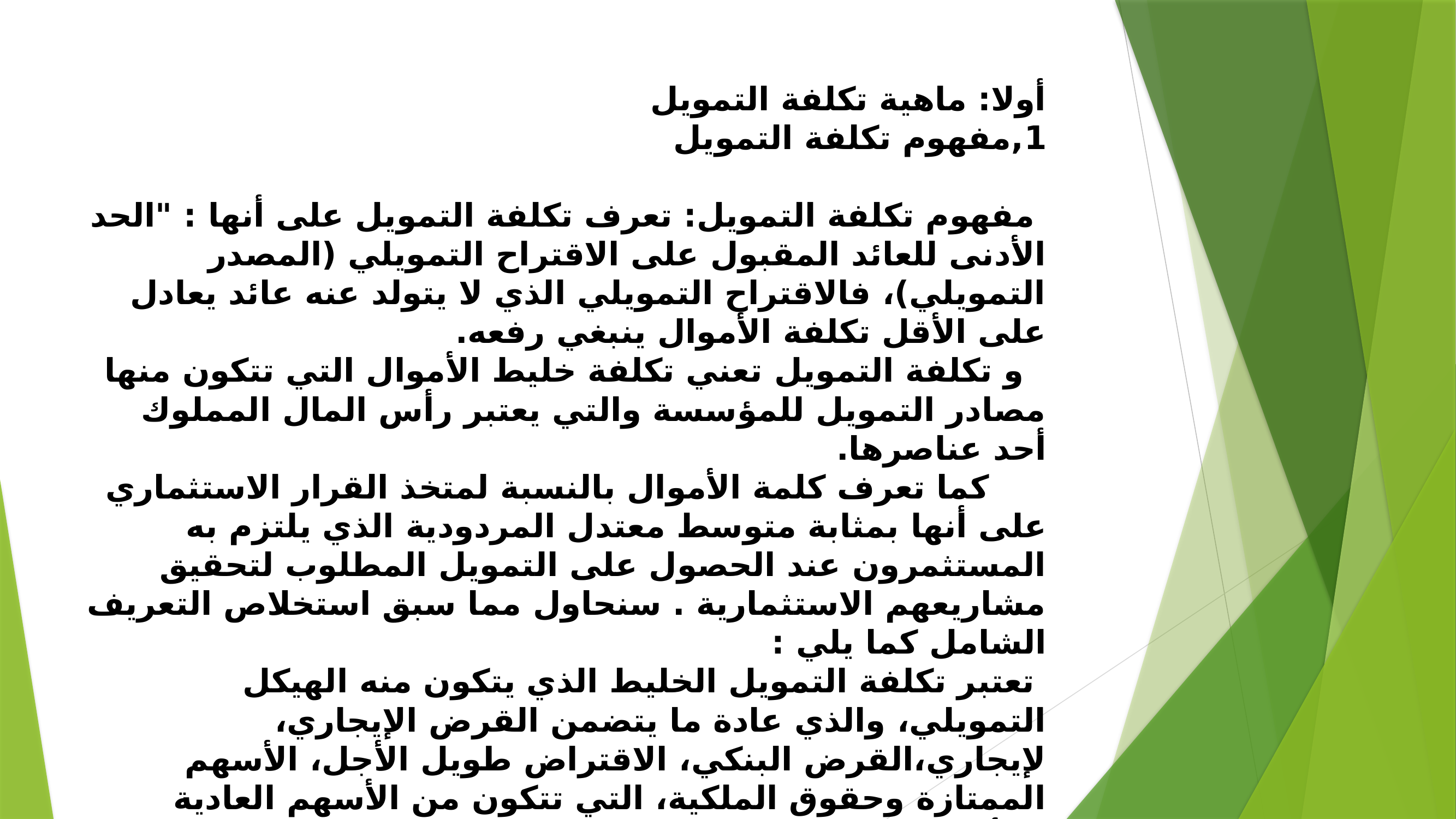

أولا: ماهية تكلفة التمويل
1,مفهوم تكلفة التمويل

 مفهوم تكلفة التمويل: تعرف تكلفة التمويل على أنها : "الحد الأدنى للعائد المقبول على الاقتراح التمويلي (المصدر التمويلي)، فالاقتراح التمويلي الذي لا يتولد عنه عائد يعادل على الأقل تكلفة الأموال ينبغي رفعه.
  و تكلفة التمويل تعني تكلفة خليط الأموال التي تتكون منها مصادر التمويل للمؤسسة والتي يعتبر رأس المال المملوك أحد عناصرها.
     كما تعرف كلمة الأموال بالنسبة لمتخذ القرار الاستثماري على أنها بمثابة متوسط معتدل المردودية الذي يلتزم به المستثمرون عند الحصول على التمويل المطلوب لتحقيق مشاريعهم الاستثمارية . سنحاول مما سبق استخلاص التعريف الشامل كما يلي :
 تعتبر تكلفة التمويل الخليط الذي يتكون منه الهيكل التمويلي، والذي عادة ما يتضمن القرض الإيجاري، لإيجاري،القرض البنكي، الاقتراض طويل الأجل، الأسهم الممتازة وحقوق الملكية، التي تتكون من الأسهم العادية والأرباح المحتجزة .